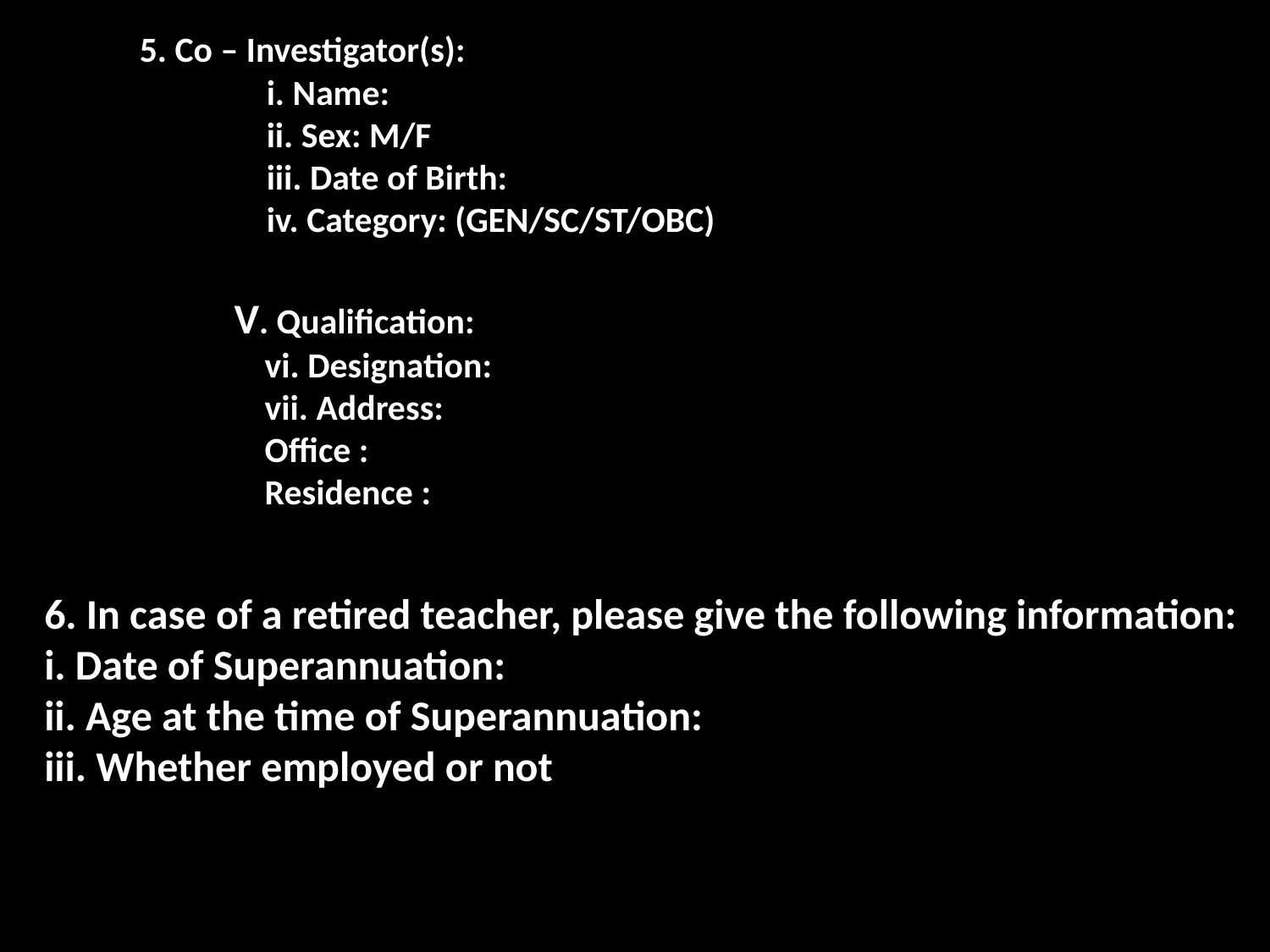

5. Co – Investigator(s):
	i. Name:
	ii. Sex: M/F
	iii. Date of Birth:
	iv. Category: (GEN/SC/ST/OBC)
            V. Qualification:
	vi. Designation:
	vii. Address:
	Office :
	Residence :
6. In case of a retired teacher, please give the following information:
i. Date of Superannuation:
ii. Age at the time of Superannuation:
iii. Whether employed or not